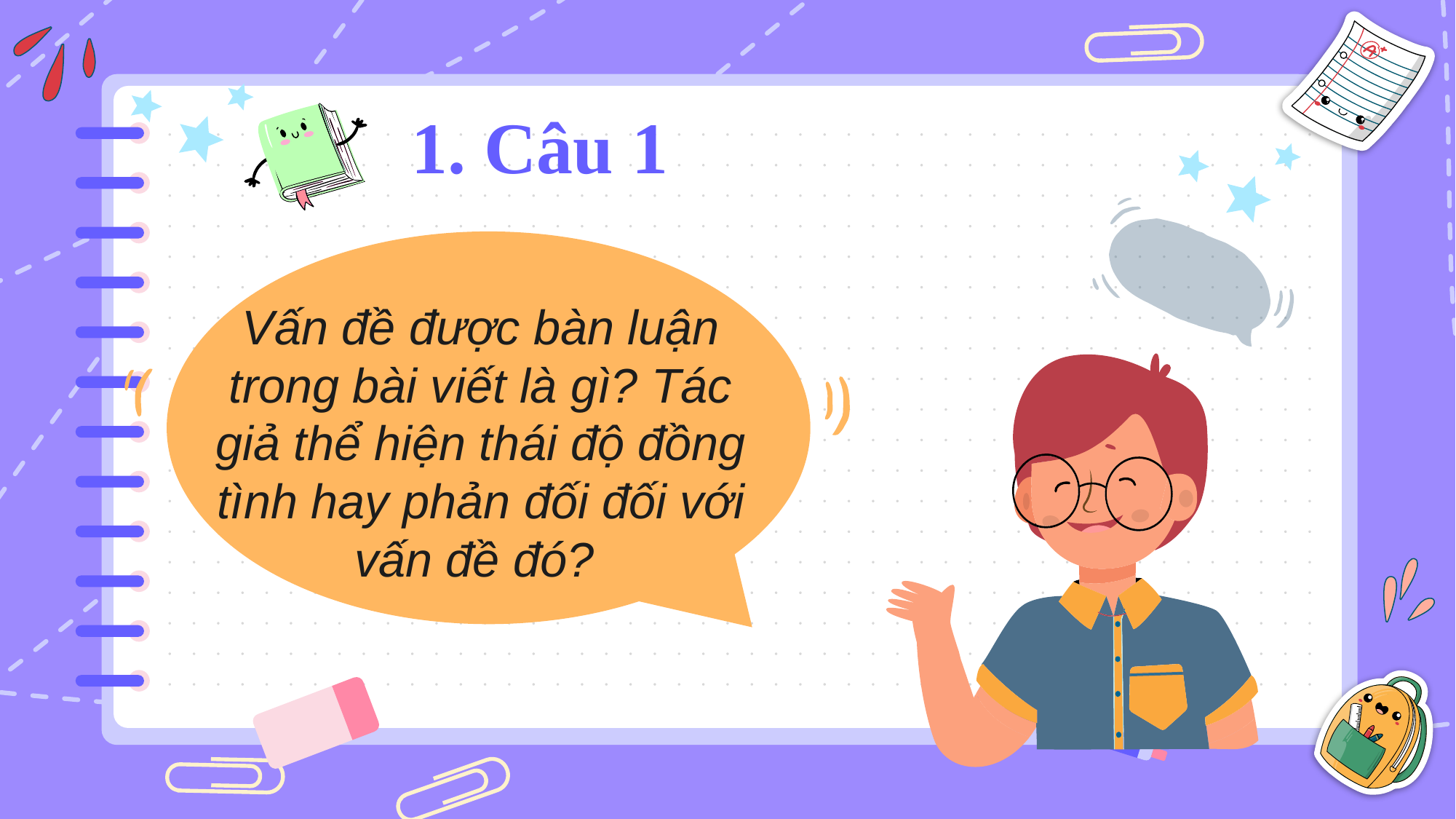

# 1. Câu 1

Vấn đề được bàn luận trong bài viết là gì? Tác giả thể hiện thái độ đồng tình hay phản đối đối với vấn đề đó?